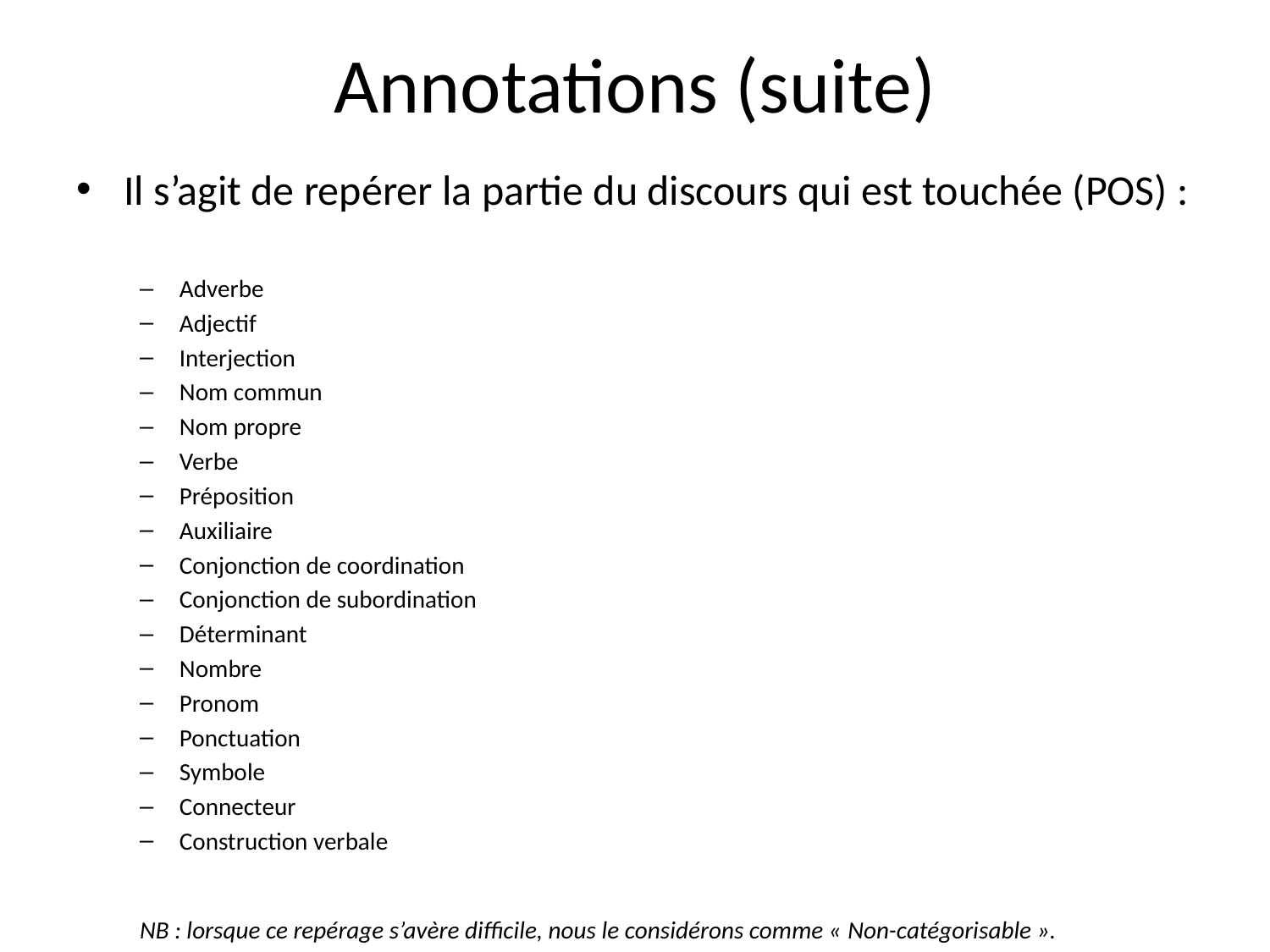

# Annotations (suite)
Il s’agit de repérer la partie du discours qui est touchée (POS) :

Adverbe
Adjectif
Interjection
Nom commun
Nom propre
Verbe
Préposition
Auxiliaire
Conjonction de coordination
Conjonction de subordination
Déterminant
Nombre
Pronom
Ponctuation
Symbole
Connecteur
Construction verbale

NB : lorsque ce repérage s’avère difficile, nous le considérons comme « Non-catégorisable ».